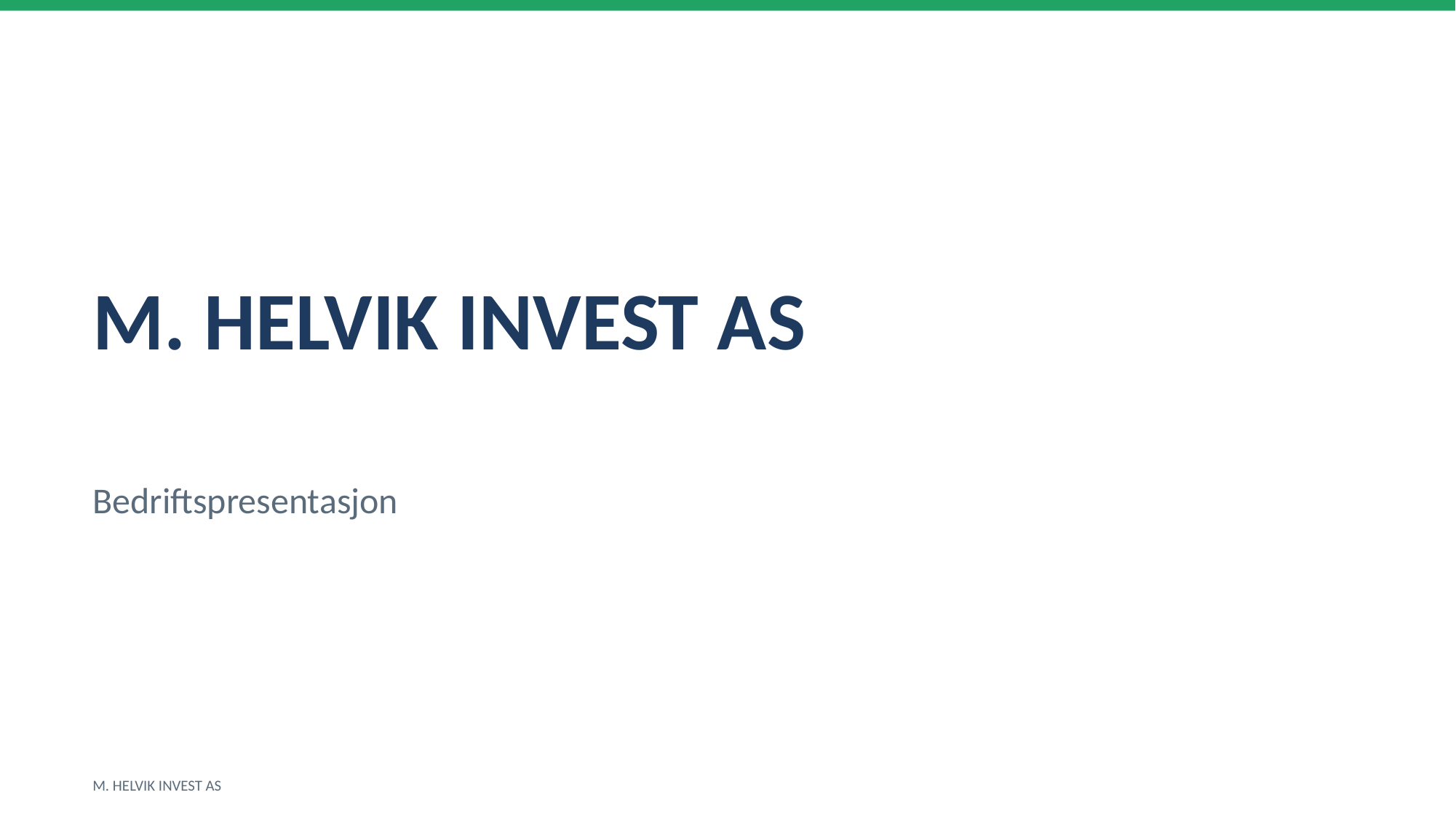

M. HELVIK INVEST AS
Bedriftspresentasjon
M. HELVIK INVEST AS